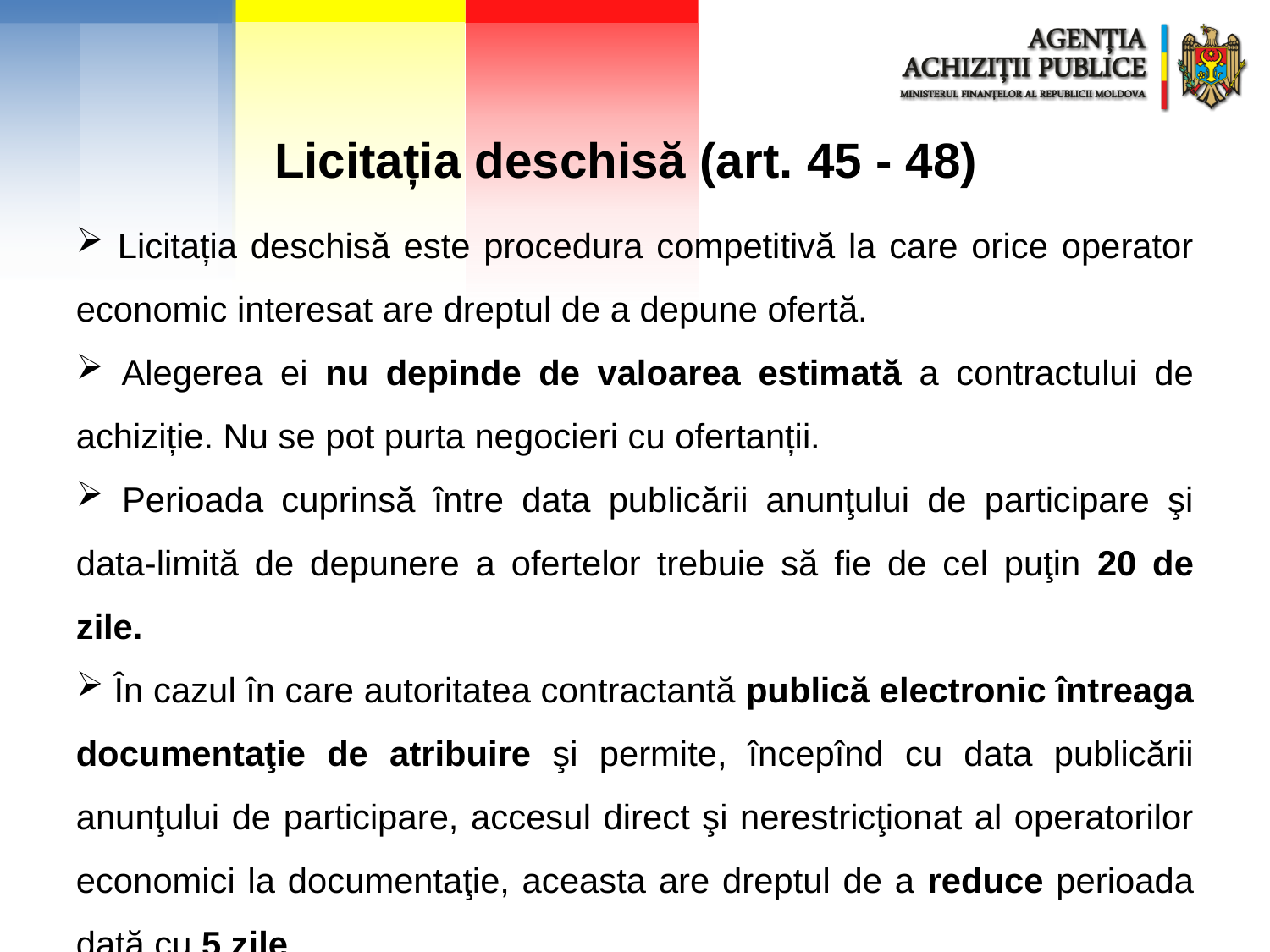

Licitația deschisă (art. 45 - 48)

 Licitația deschisă este procedura competitivă la care orice operator economic interesat are dreptul de a depune ofertă.
 Alegerea ei nu depinde de valoarea estimată a contractului de achiziție. Nu se pot purta negocieri cu ofertanții.
 Perioada cuprinsă între data publicării anunţului de participare şi data-limită de depunere a ofertelor trebuie să fie de cel puţin 20 de zile.
 În cazul în care autoritatea contractantă publică electronic întreaga documentaţie de atribuire şi permite, începînd cu data publicării anunţului de participare, accesul direct şi nerestricţionat al operatorilor economici la documentaţie, aceasta are dreptul de a reduce perioada dată cu 5 zile.